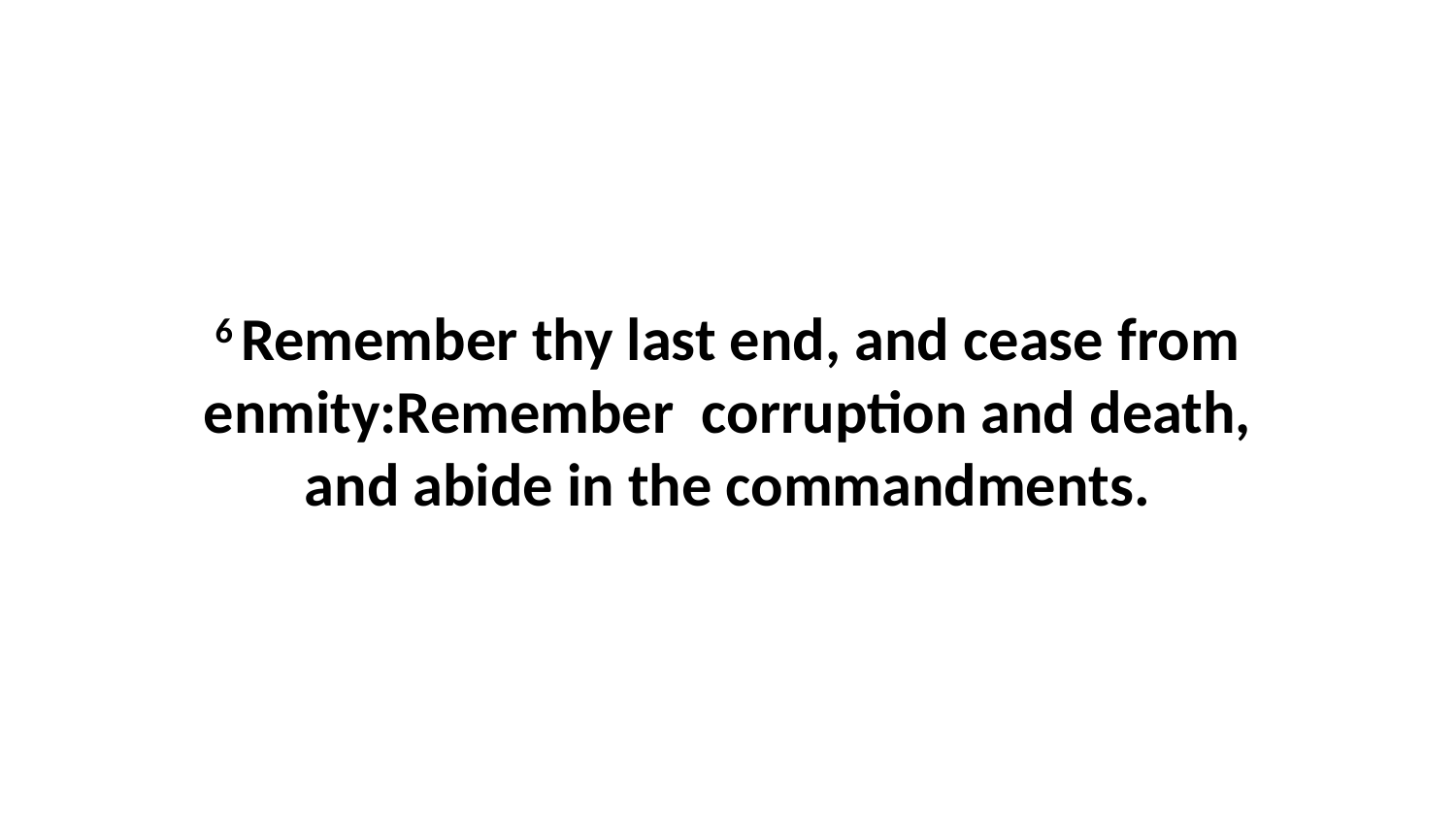

6 Remember thy last end, and cease from enmity:Remember  corruption and death, and abide in the commandments.